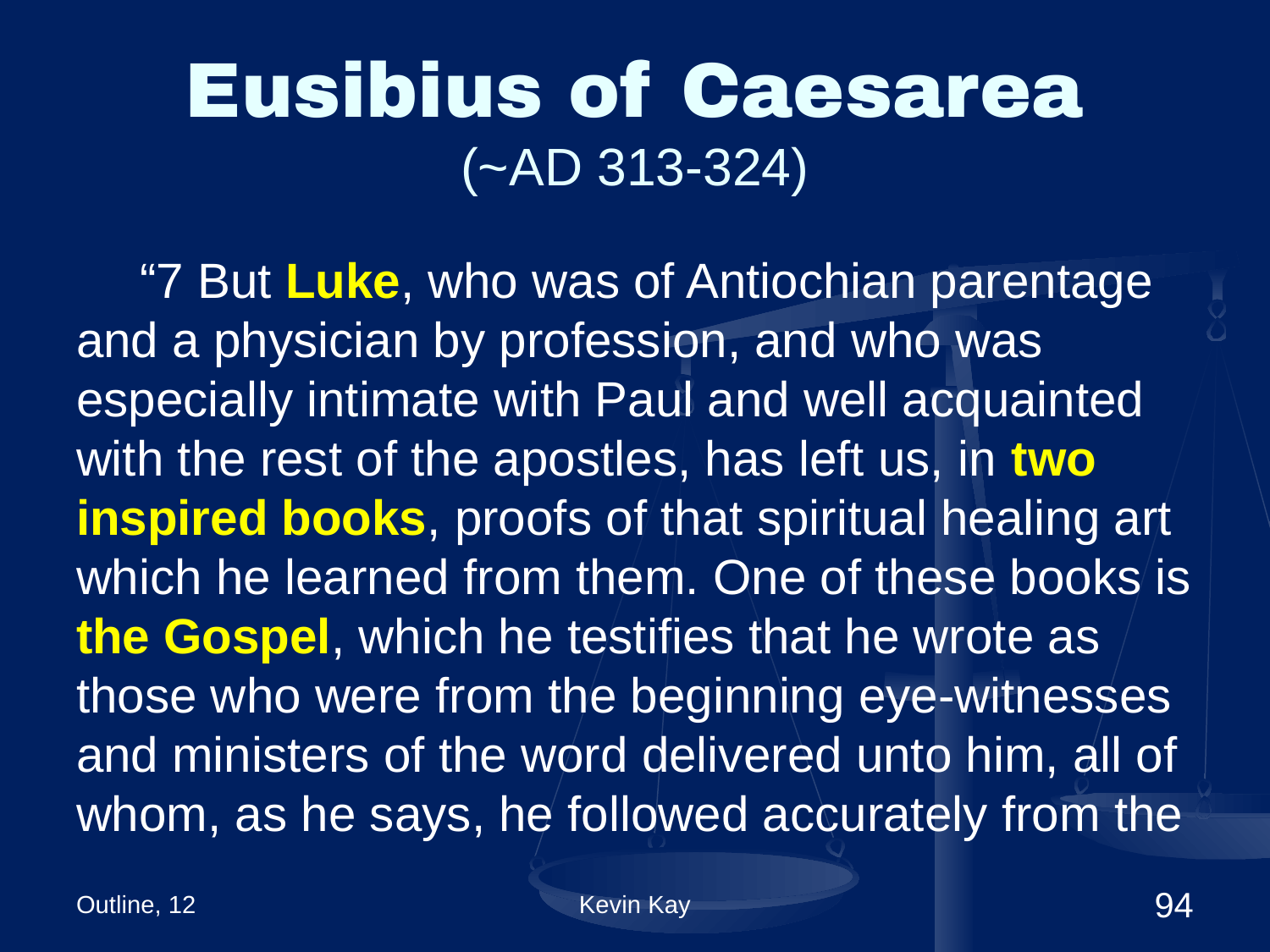

# Eusibius of Caesarea (~AD 313-324)
“7 But Luke, who was of Antiochian parentage and a physician by profession, and who was especially intimate with Paul and well acquainted with the rest of the apostles, has left us, in two inspired books, proofs of that spiritual healing art which he learned from them. One of these books is the Gospel, which he testifies that he wrote as those who were from the beginning eye-witnesses and ministers of the word delivered unto him, all of whom, as he says, he followed accurately from the
Outline, 12
Kevin Kay
94